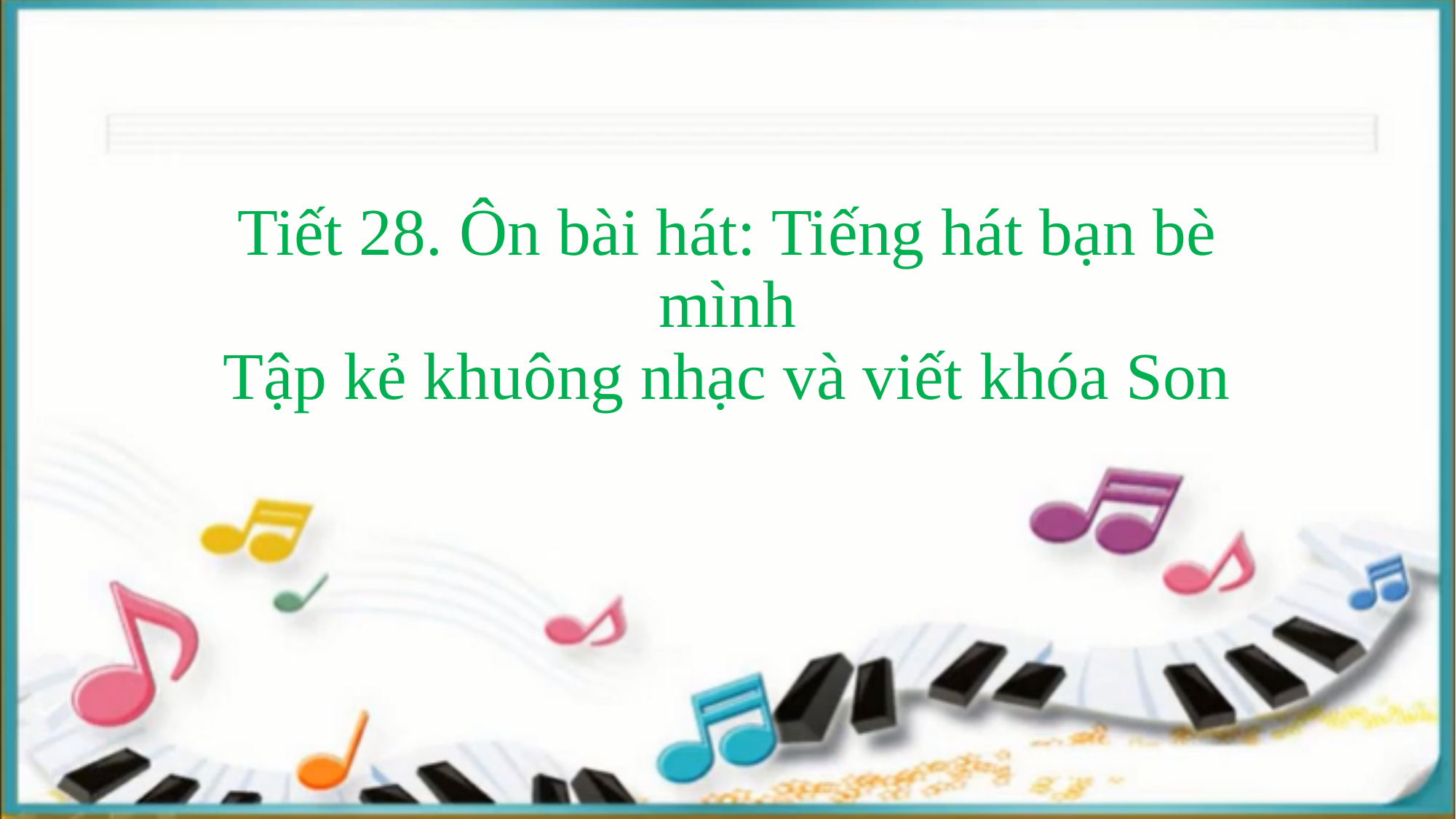

# Tiết 28. Ôn bài hát: Tiếng hát bạn bè mình Tập kẻ khuông nhạc và viết khóa Son